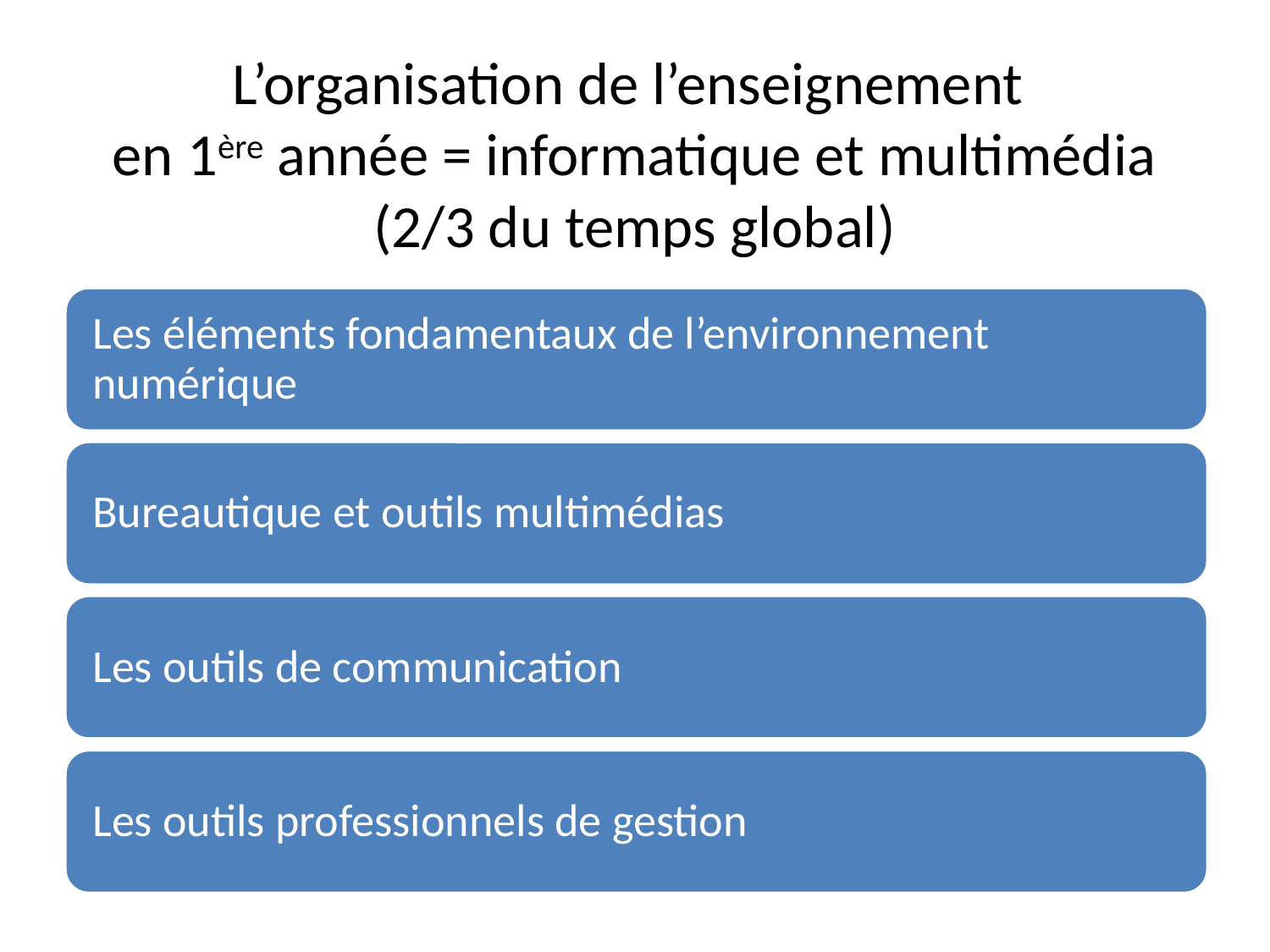

# L’organisation de l’enseignement en 1ère année = informatique et multimédia (2/3 du temps global)
Les éléments fondamentaux de l’environnement numérique
Bureautique et outils multimédias
Les outils de communication
Les outils professionnels de gestion